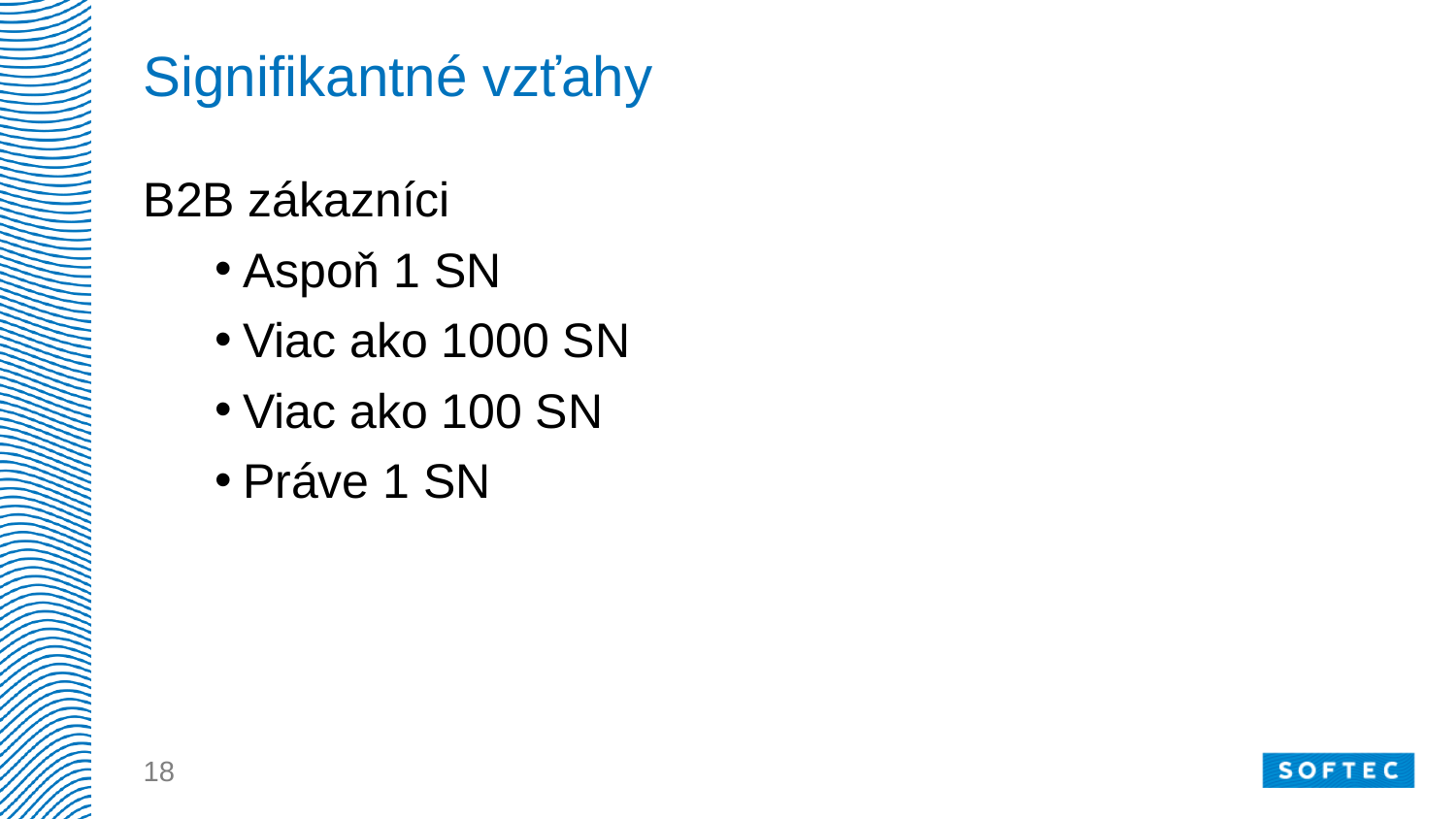

# Signifikantné vzťahy
B2B zákazníci
Aspoň 1 SN
Viac ako 1000 SN
Viac ako 100 SN
Práve 1 SN